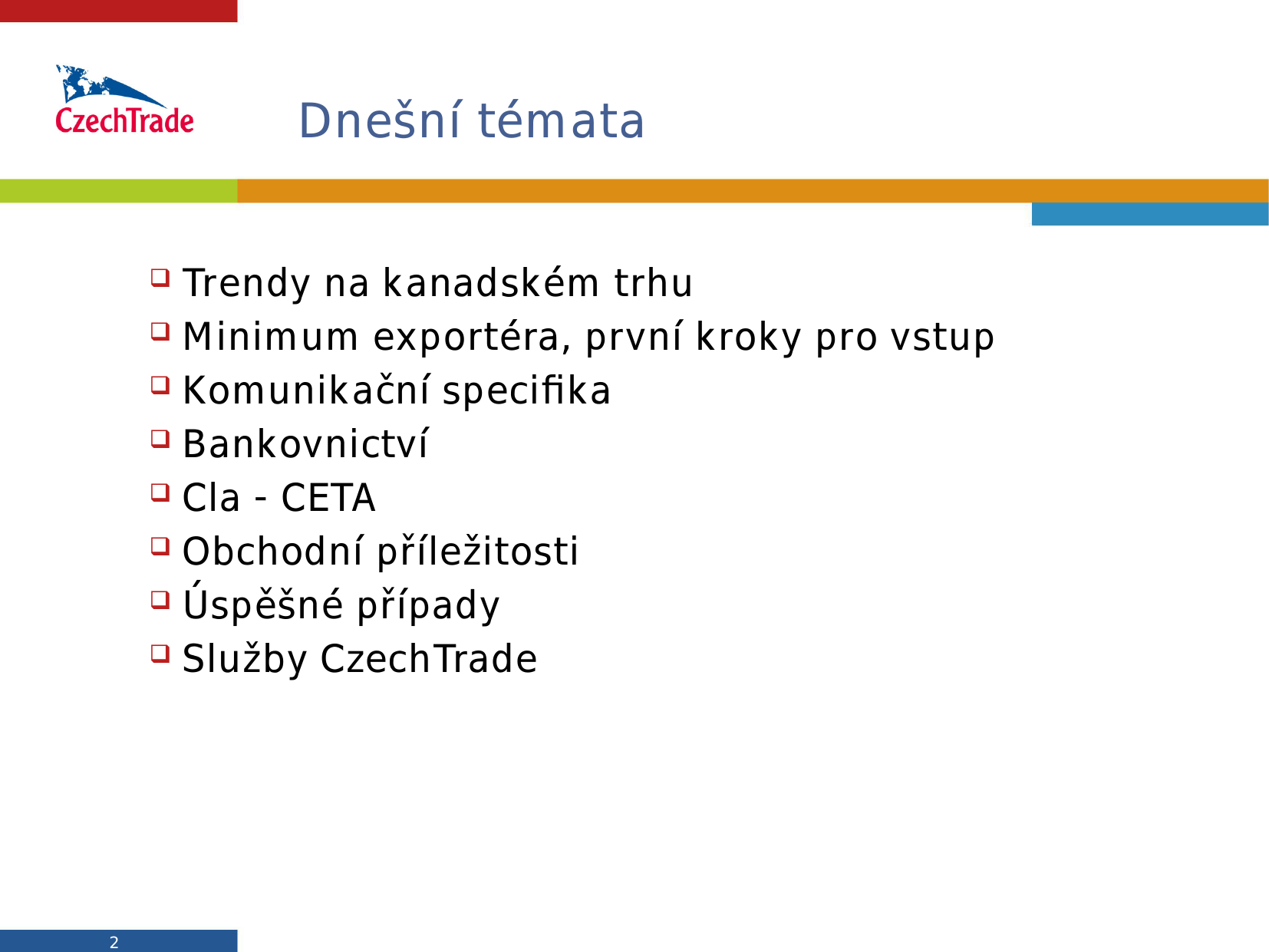

# Dnešní témata
Trendy na kanadském trhu
Minimum exportéra, první kroky pro vstup
Komunikační specifika
Bankovnictví
Cla - CETA
Obchodní příležitosti
Úspěšné případy
Služby CzechTrade

2